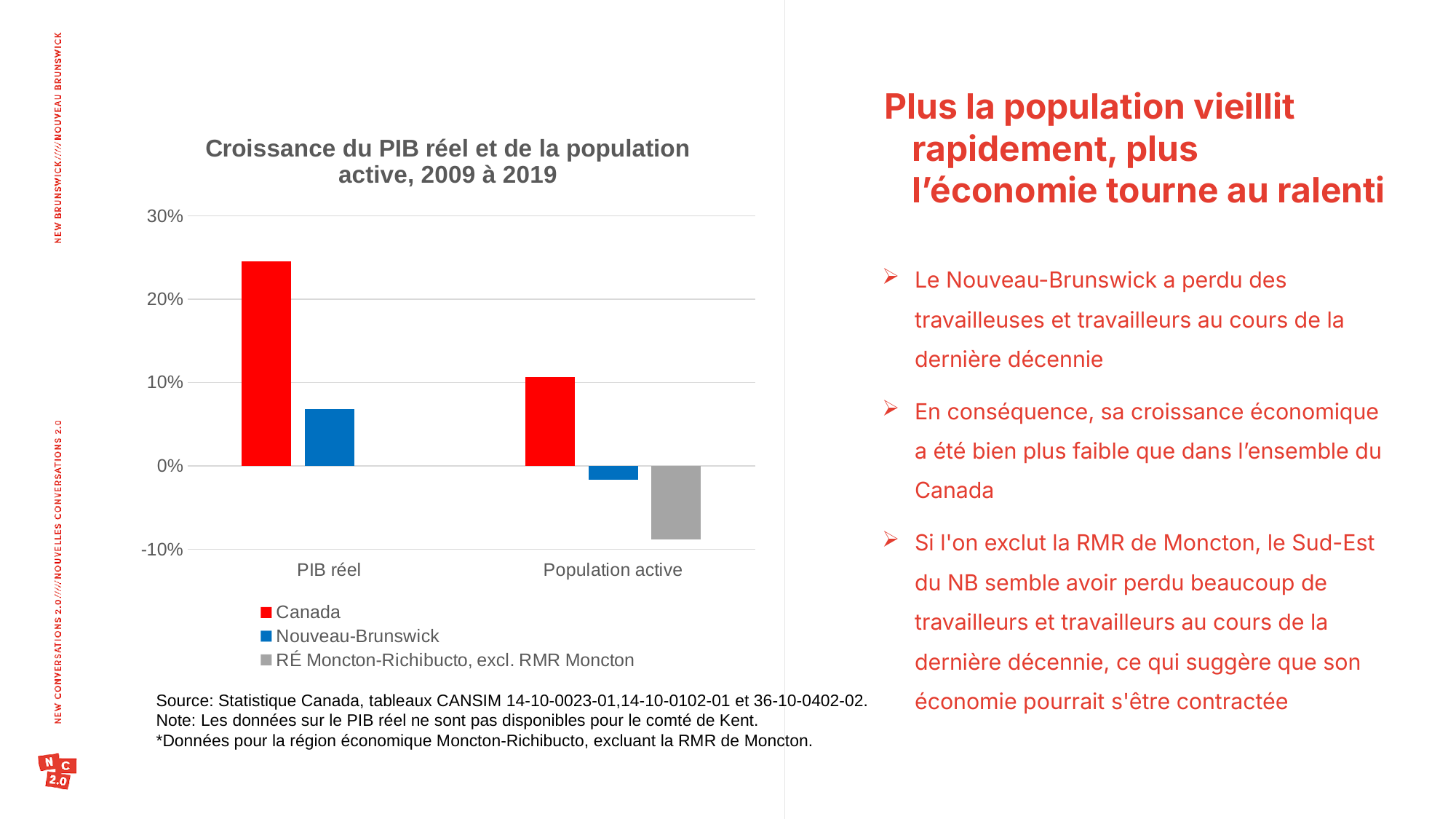

Plus la population vieillit rapidement, plus l’économie tourne au ralenti

### Chart: Croissance du PIB réel et de la population active, 2009 à 2019

| Category | Canada | Nouveau-Brunswick | RÉ Moncton-Richibucto, excl. RMR Moncton |
|---|---|---|---|
| PIB réel | 0.24497168128596103 | 0.06819411296738265 | None |
| Population active | 0.10680313856134638 | -0.016493275818320274 | -0.08849557522123852 |
Le Nouveau-Brunswick a perdu des travailleuses et travailleurs au cours de la dernière décennie
En conséquence, sa croissance économique a été bien plus faible que dans l’ensemble du Canada
Si l'on exclut la RMR de Moncton, le Sud-Est du NB semble avoir perdu beaucoup de travailleurs et travailleurs au cours de la dernière décennie, ce qui suggère que son économie pourrait s'être contractée
Source: Statistique Canada, tableaux CANSIM 14-10-0023-01,14-10-0102-01 et 36-10-0402-02.
Note: Les données sur le PIB réel ne sont pas disponibles pour le comté de Kent.
*Données pour la région économique Moncton-Richibucto, excluant la RMR de Moncton.